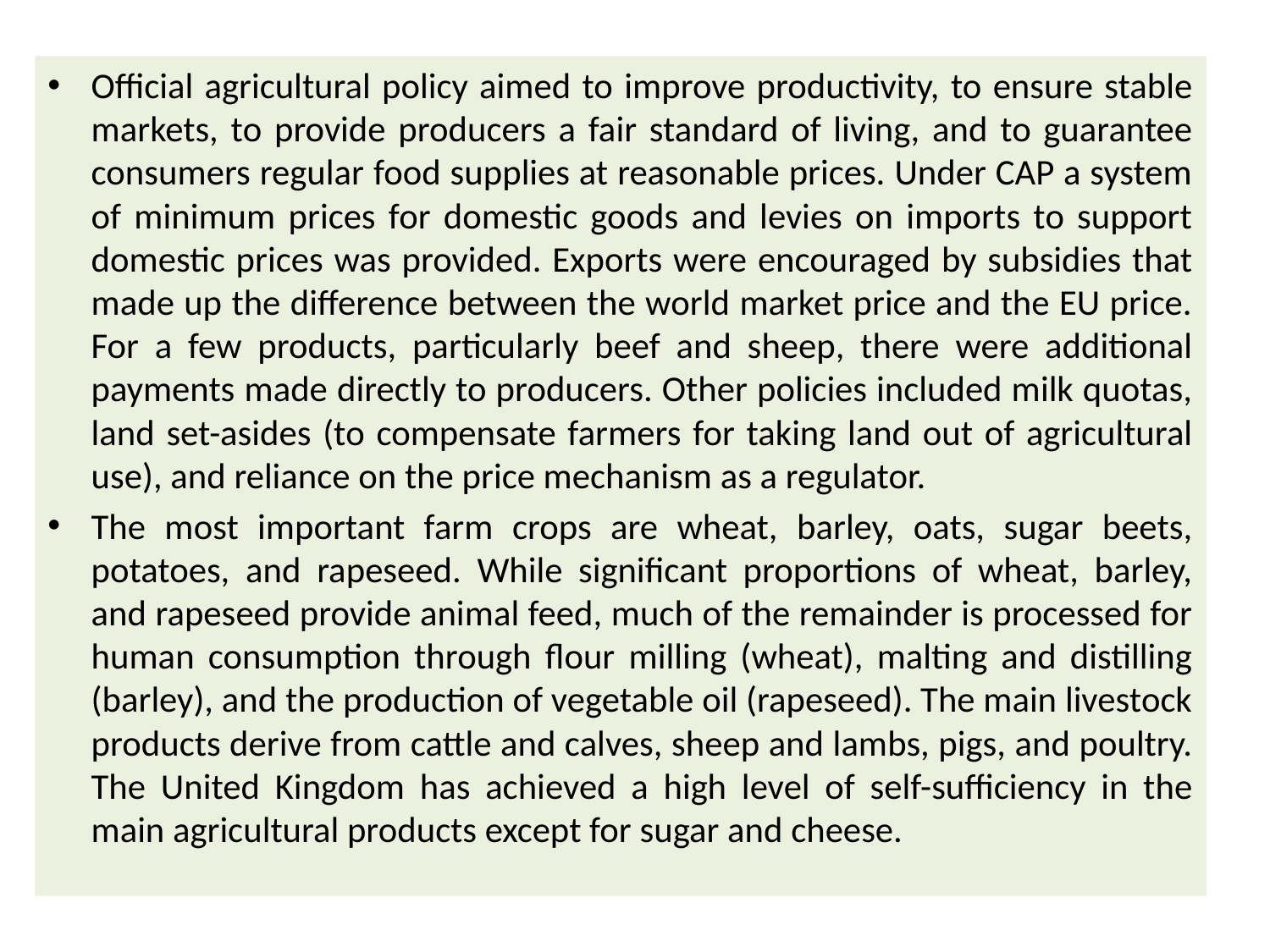

Official agricultural policy aimed to improve productivity, to ensure stable markets, to provide producers a fair standard of living, and to guarantee consumers regular food supplies at reasonable prices. Under CAP a system of minimum prices for domestic goods and levies on imports to support domestic prices was provided. Exports were encouraged by subsidies that made up the difference between the world market price and the EU price. For a few products, particularly beef and sheep, there were additional payments made directly to producers. Other policies included milk quotas, land set-asides (to compensate farmers for taking land out of agricultural use), and reliance on the price mechanism as a regulator.
The most important farm crops are wheat, barley, oats, sugar beets, potatoes, and rapeseed. While significant proportions of wheat, barley, and rapeseed provide animal feed, much of the remainder is processed for human consumption through flour milling (wheat), malting and distilling (barley), and the production of vegetable oil (rapeseed). The main livestock products derive from cattle and calves, sheep and lambs, pigs, and poultry. The United Kingdom has achieved a high level of self-sufficiency in the main agricultural products except for sugar and cheese.